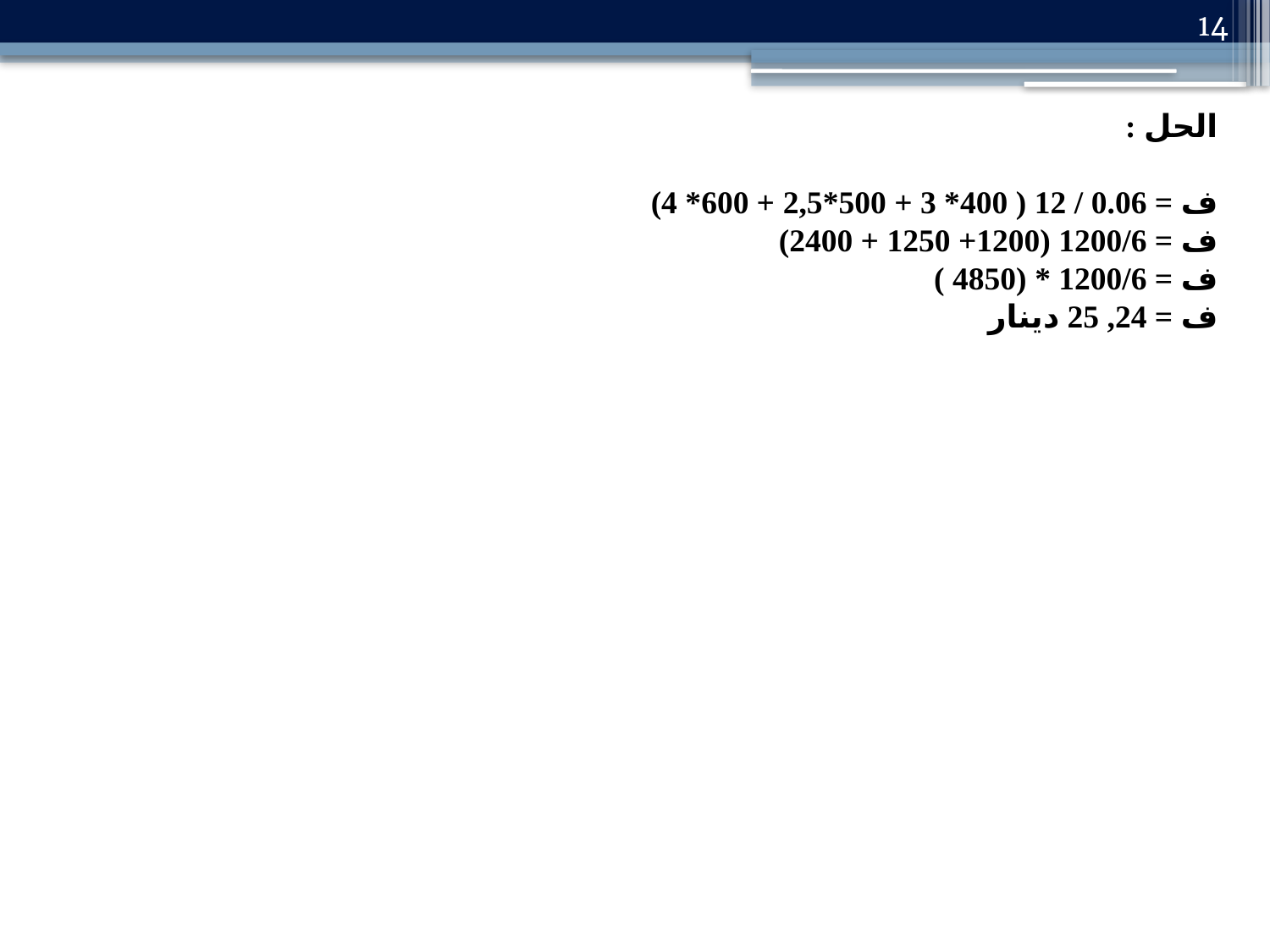

14
الحل :

ف = 0.06 / 12 ( 400* 3 + 500*2,5 + 600* 4)
ف = 1200/6 (1200+ 1250 + 2400)
ف = 1200/6 * (4850 )
ف = 24, 25 دينار